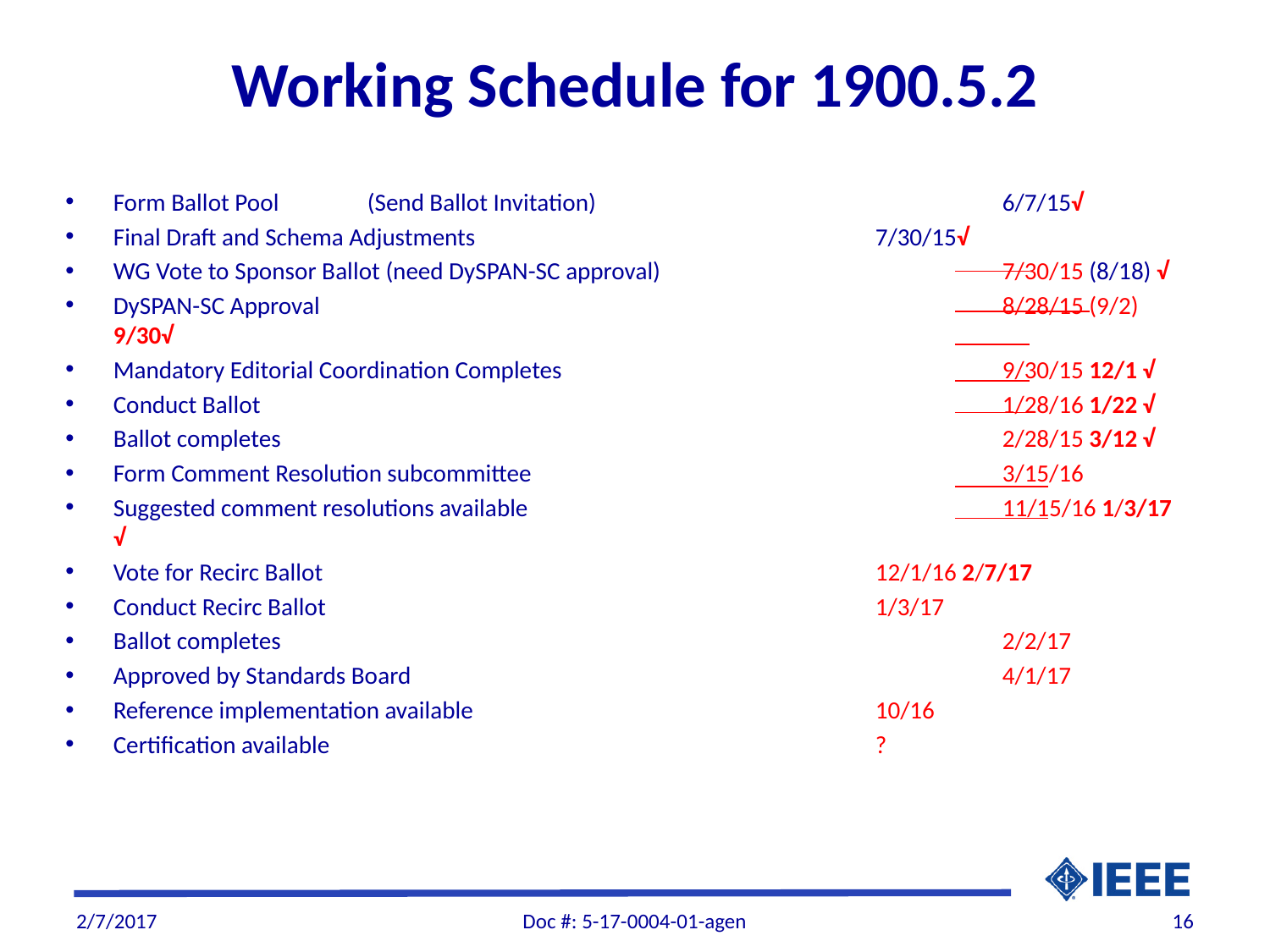

# Working Schedule for 1900.5.2
Form Ballot Pool	(Send Ballot Invitation)				6/7/15√
Final Draft and Schema Adjustments				7/30/15√
WG Vote to Sponsor Ballot (need DySPAN-SC approval)			7/30/15 (8/18) √
DySPAN-SC Approval						8/28/15 (9/2) 9/30√
Mandatory Editorial Coordination Completes				9/30/15 12/1 √
Conduct Ballot						1/28/16 1/22 √
Ballot completes						2/28/15 3/12 √
Form Comment Resolution subcommittee				3/15/16
Suggested comment resolutions available				11/15/16 1/3/17 √
Vote for Recirc Ballot					12/1/16 2/7/17
Conduct Recirc Ballot					1/3/17
Ballot completes						2/2/17
Approved by Standards Board					4/1/17
Reference implementation available				10/16
Certification available					?

2/7/2017
Doc #: 5-17-0004-01-agen
16